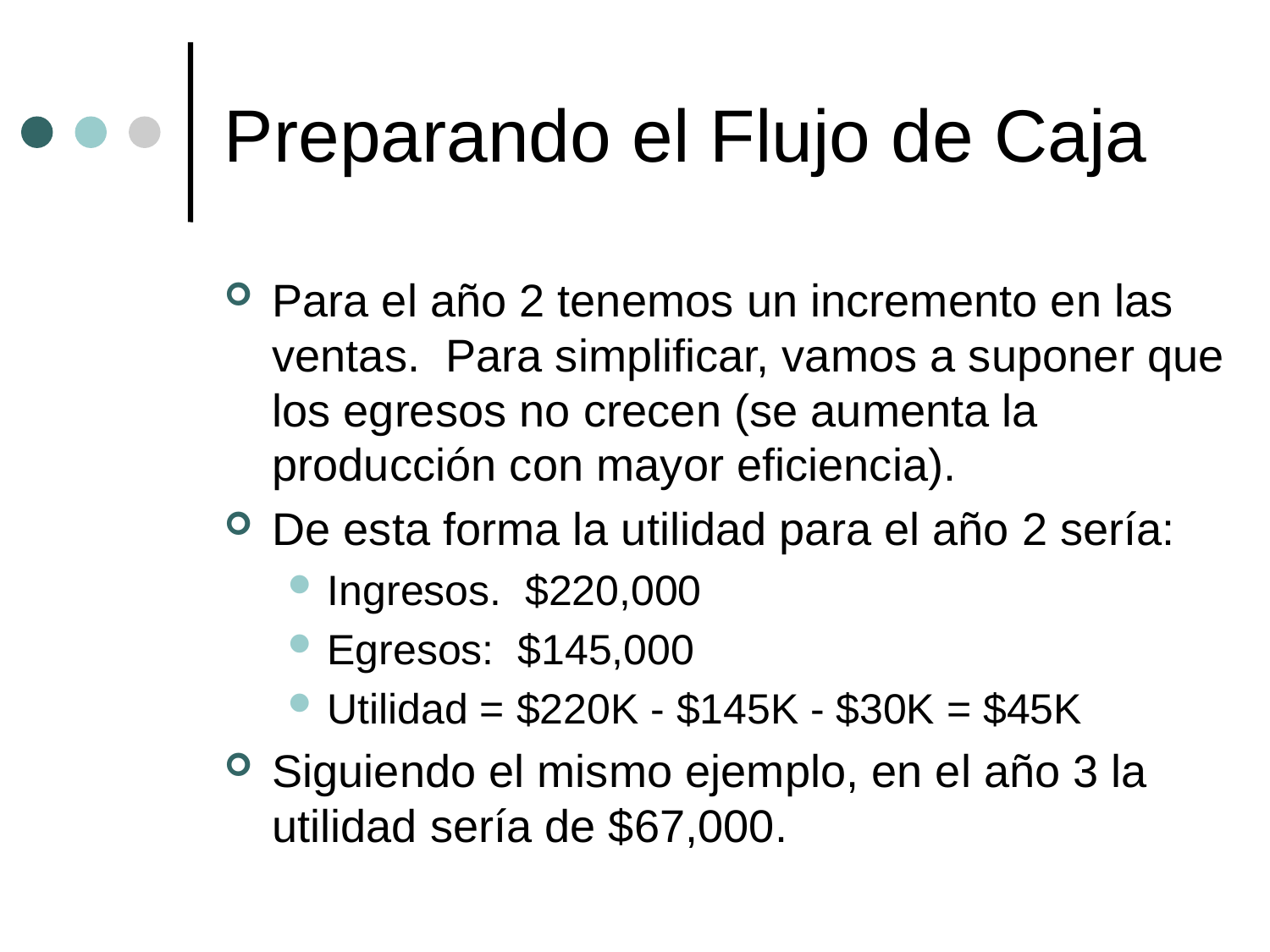

# Preparando el Flujo de Caja
Para el año 2 tenemos un incremento en las ventas.  Para simplificar, vamos a suponer que los egresos no crecen (se aumenta la producción con mayor eficiencia).
De esta forma la utilidad para el año 2 sería:
Ingresos.  $220,000
Egresos:  $145,000
Utilidad = $220K - $145K - $30K = $45K
Siguiendo el mismo ejemplo, en el año 3 la utilidad sería de $67,000.